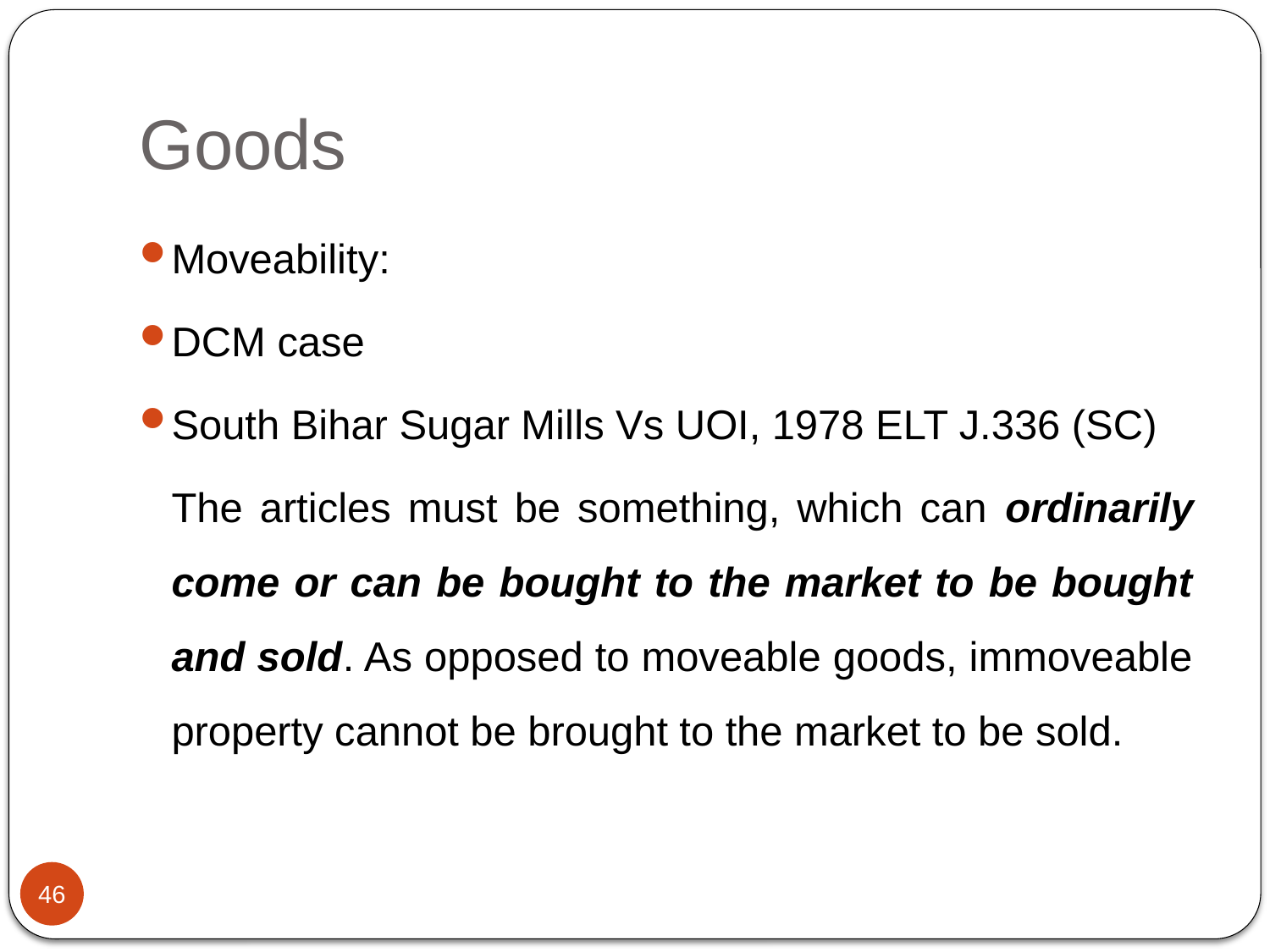

# Goods
Moveability:
DCM case
South Bihar Sugar Mills Vs UOI, 1978 ELT J.336 (SC)
	The articles must be something, which can ordinarily come or can be bought to the market to be bought and sold. As opposed to moveable goods, immoveable property cannot be brought to the market to be sold.
46